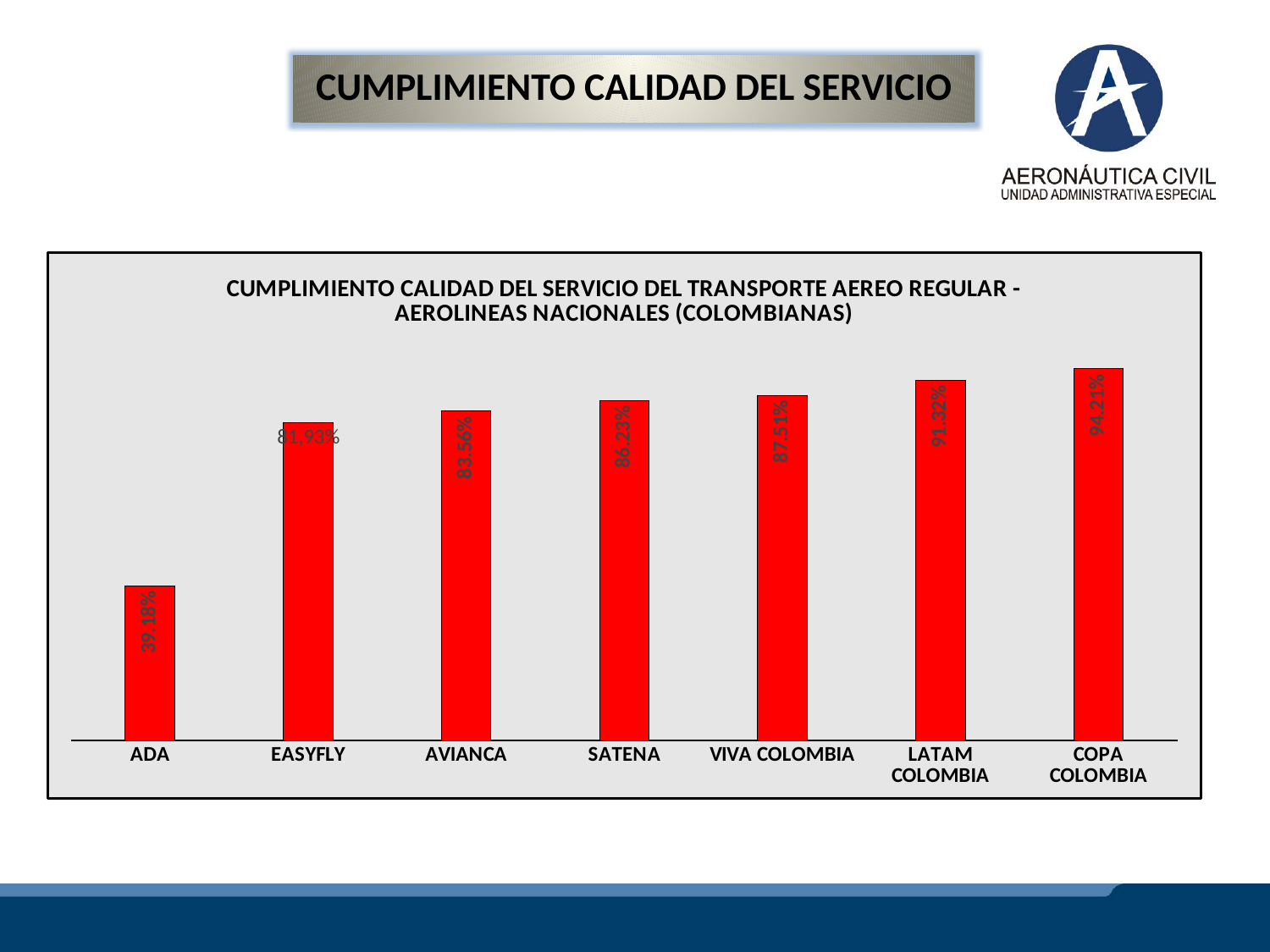

CUMPLIMIENTO CALIDAD DEL SERVICIO

### Chart: CUMPLIMIENTO CALIDAD DEL SERVICIO DEL TRANSPORTE AEREO REGULAR - AEROLINEAS NACIONALES (COLOMBIANAS)

| Category | Cumplimiento Servicio |
|---|---|
| ADA | 0.3917808219178082 |
| EASYFLY | 0.8055096418732782 |
| AVIANCA | 0.8356040783181449 |
| SATENA | 0.8622950819672132 |
| VIVA COLOMBIA | 0.8751306165099269 |
| LATAM COLOMBIA | 0.9131933563146349 |
| COPA COLOMBIA | 0.9420560747663551 |